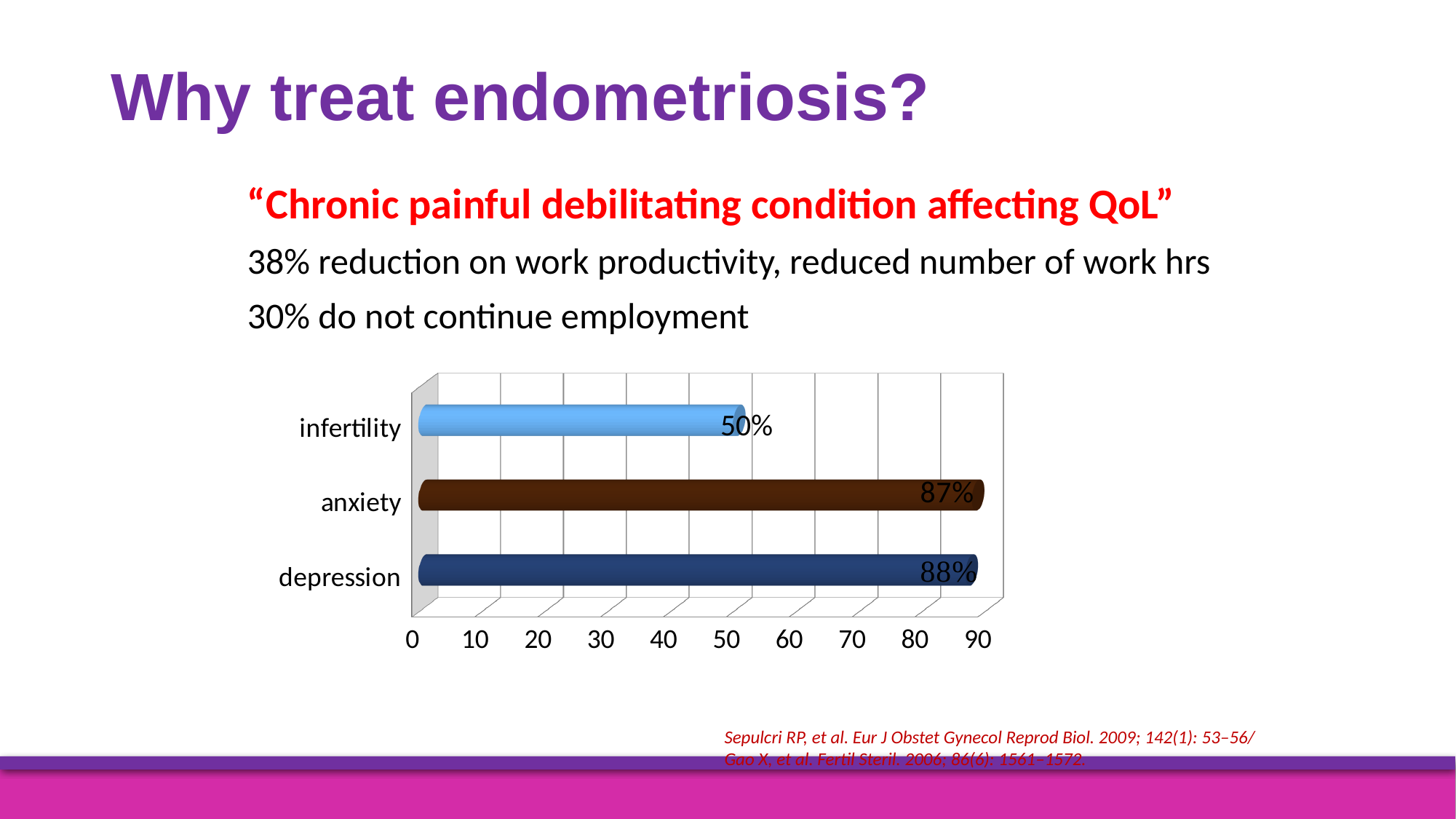

# Why treat endometriosis?
“Chronic painful debilitating condition affecting QoL”
38% reduction on work productivity, reduced number of work hrs
30% do not continue employment

[unsupported chart]

50%
Sepulcri RP, et al. Eur J Obstet Gynecol Reprod Biol. 2009; 142(1): 53–56/
Gao X, et al. Fertil Steril. 2006; 86(6): 1561–1572.